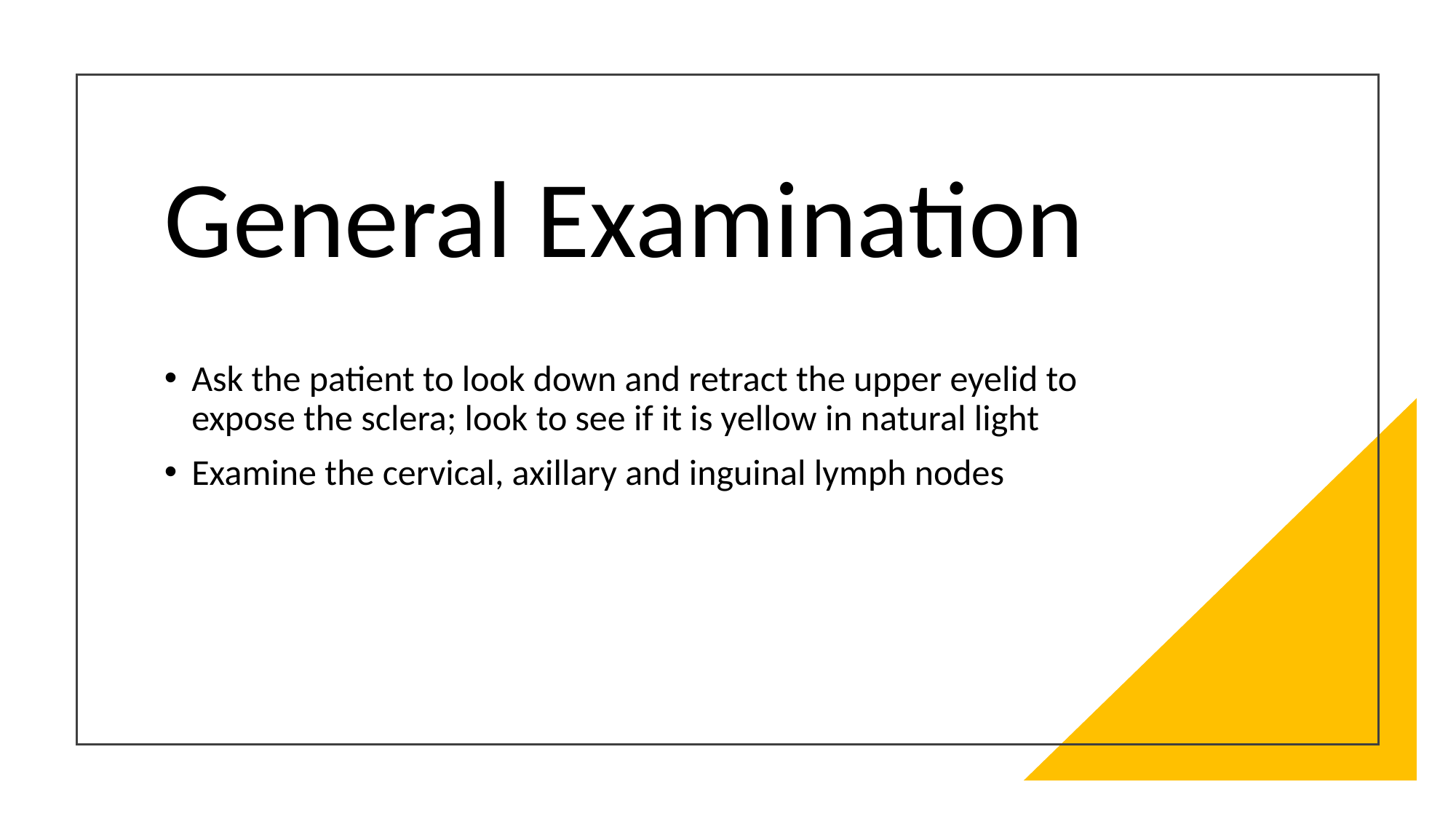

# General Examination
Ask the patient to look down and retract the upper eyelid to expose the sclera; look to see if it is yellow in natural light
Examine the cervical, axillary and inguinal lymph nodes